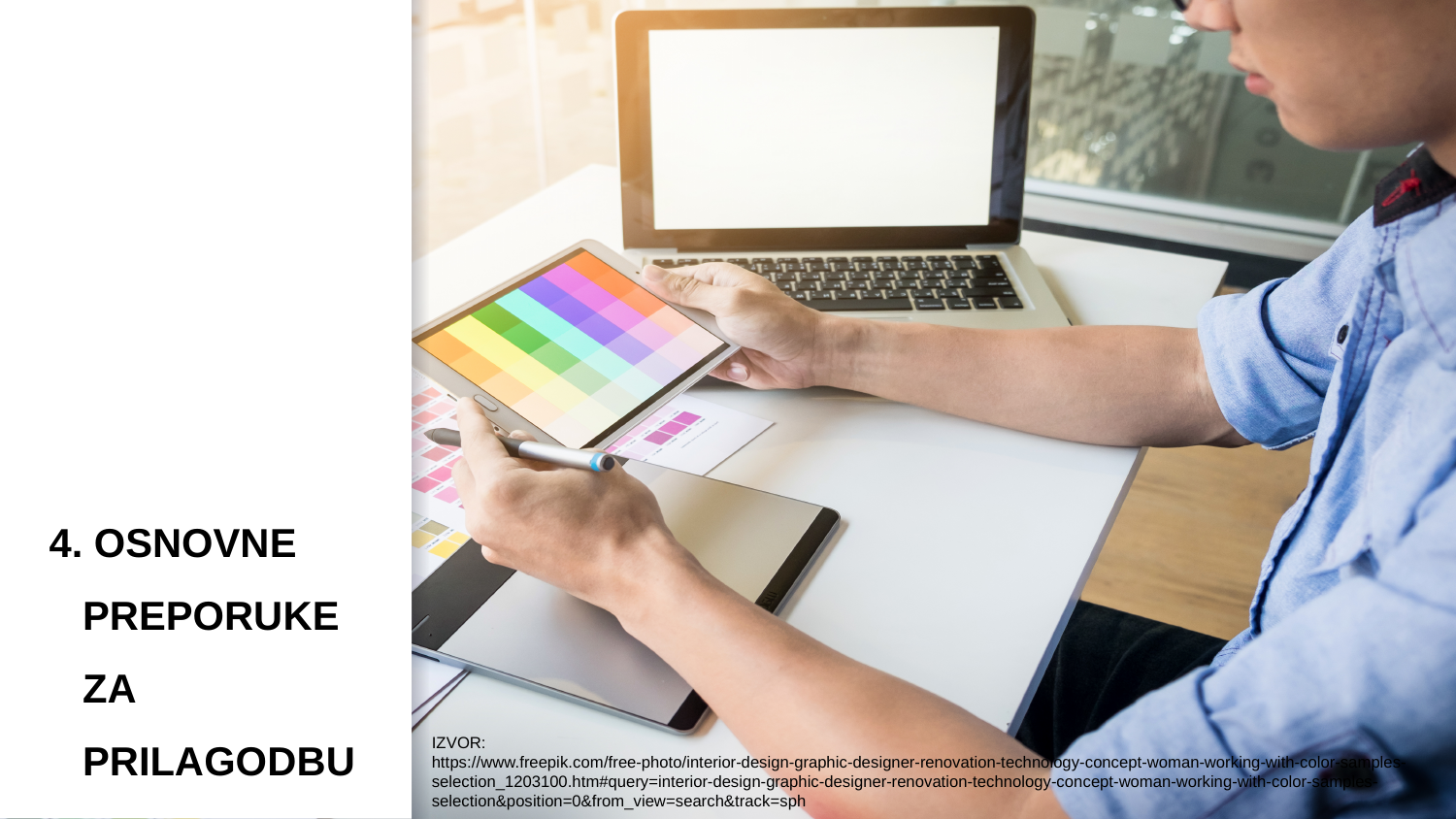

# 4. OSNOVNE PREPORUKE ZA PRILAGODBU
IZVOR:
https://www.freepik.com/free-photo/interior-design-graphic-designer-renovation-technology-concept-woman-working-with-color-samples-selection_1203100.htm#query=interior-design-graphic-designer-renovation-technology-concept-woman-working-with-color-samples-selection&position=0&from_view=search&track=sph